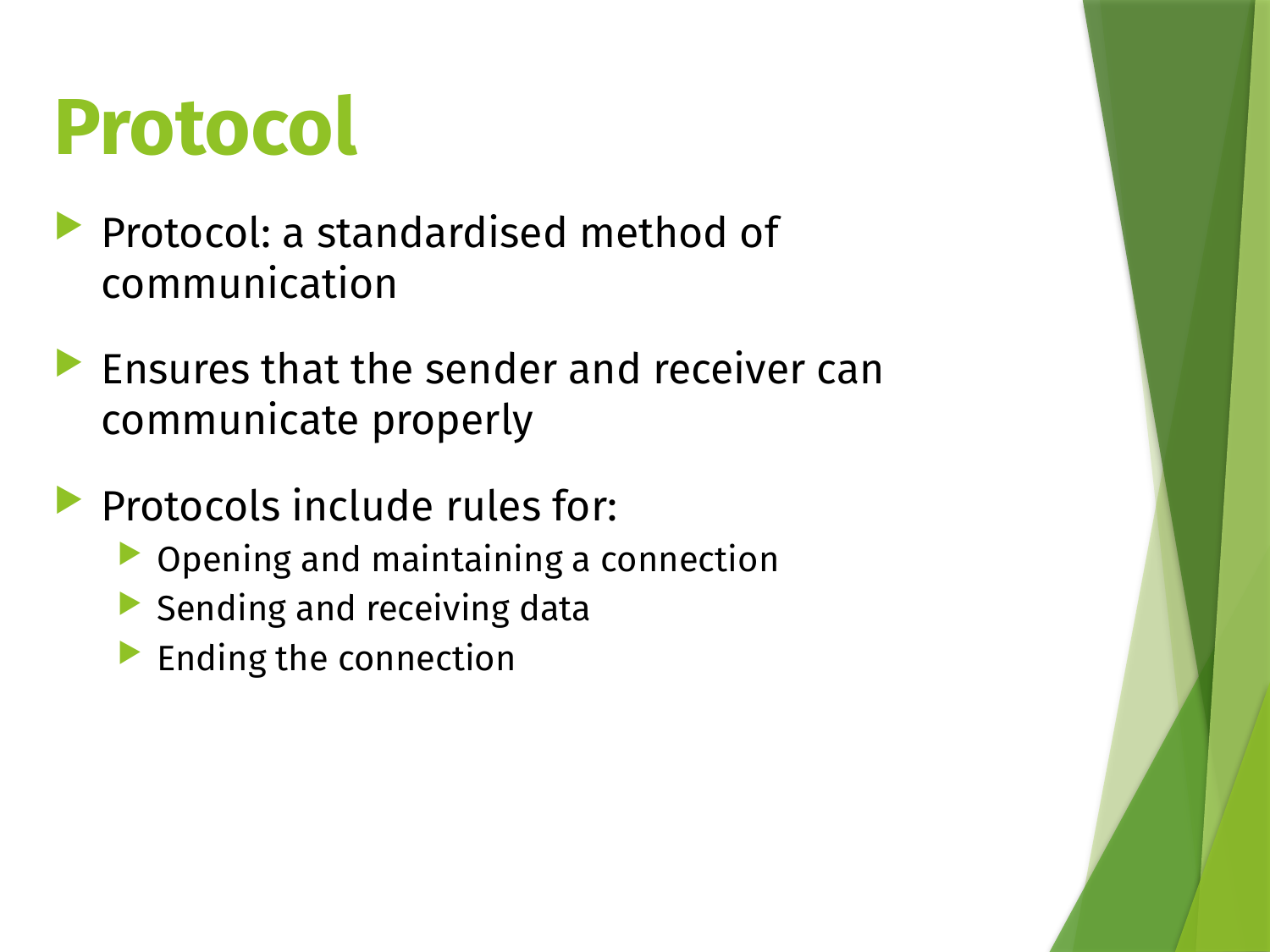

# Protocol
Protocol: a standardised method of communication
Ensures that the sender and receiver can communicate properly
Protocols include rules for:
Opening and maintaining a connection
Sending and receiving data
Ending the connection